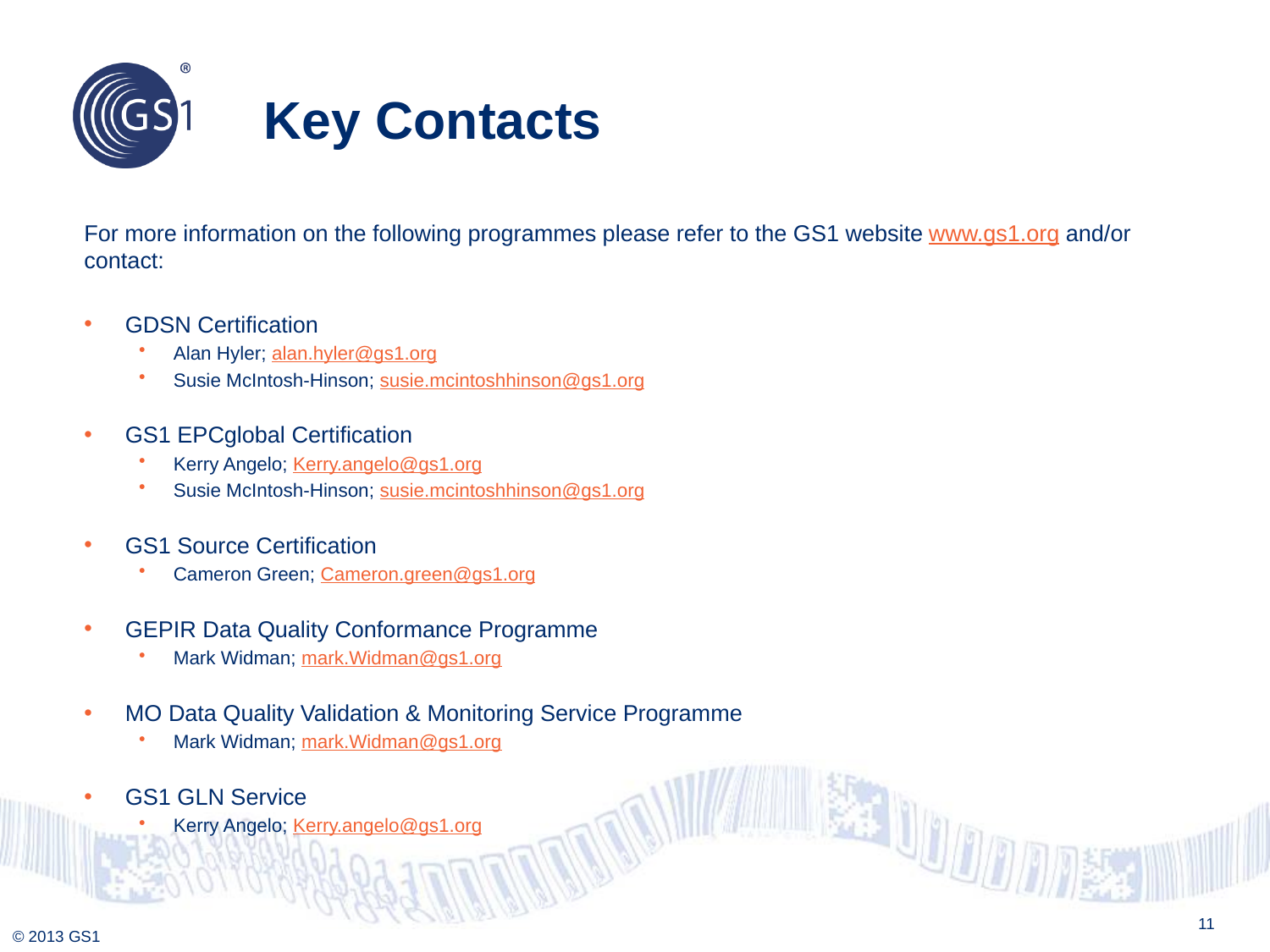

# Key Contacts
For more information on the following programmes please refer to the GS1 website www.gs1.org and/or contact:

GDSN Certification
Alan Hyler; alan.hyler@gs1.org
Susie McIntosh-Hinson; susie.mcintoshhinson@gs1.org

GS1 EPCglobal Certification
Kerry Angelo; Kerry.angelo@gs1.org
Susie McIntosh-Hinson; susie.mcintoshhinson@gs1.org

GS1 Source Certification
Cameron Green; Cameron.green@gs1.org

GEPIR Data Quality Conformance Programme
Mark Widman; mark.Widman@gs1.org

MO Data Quality Validation & Monitoring Service Programme
Mark Widman; mark.Widman@gs1.org

GS1 GLN Service
Kerry Angelo; Kerry.angelo@gs1.org

11